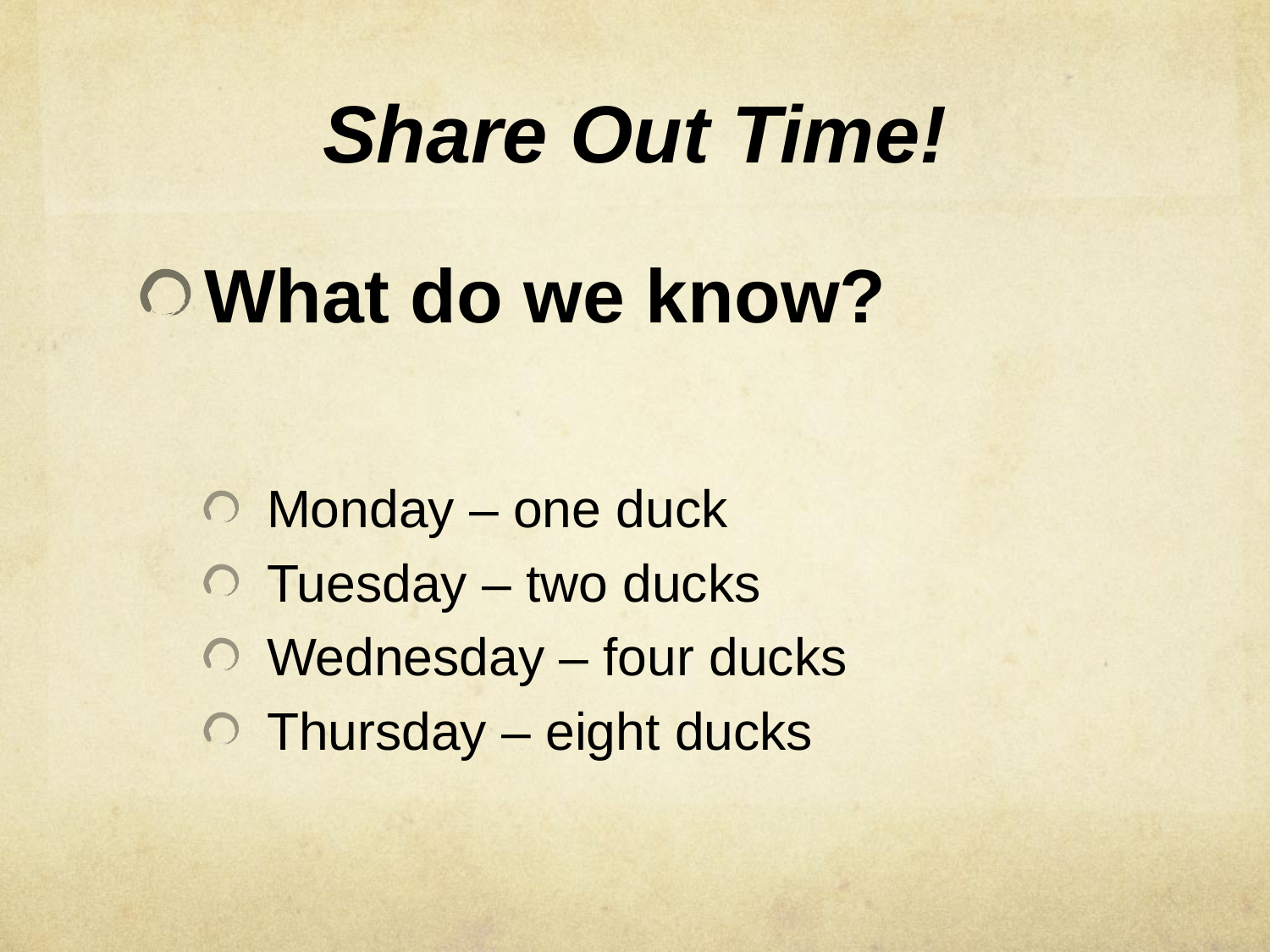

# Share Out Time!
What do we know?

Monday – one duck
Tuesday – two ducks
Wednesday – four ducks
Thursday – eight ducks